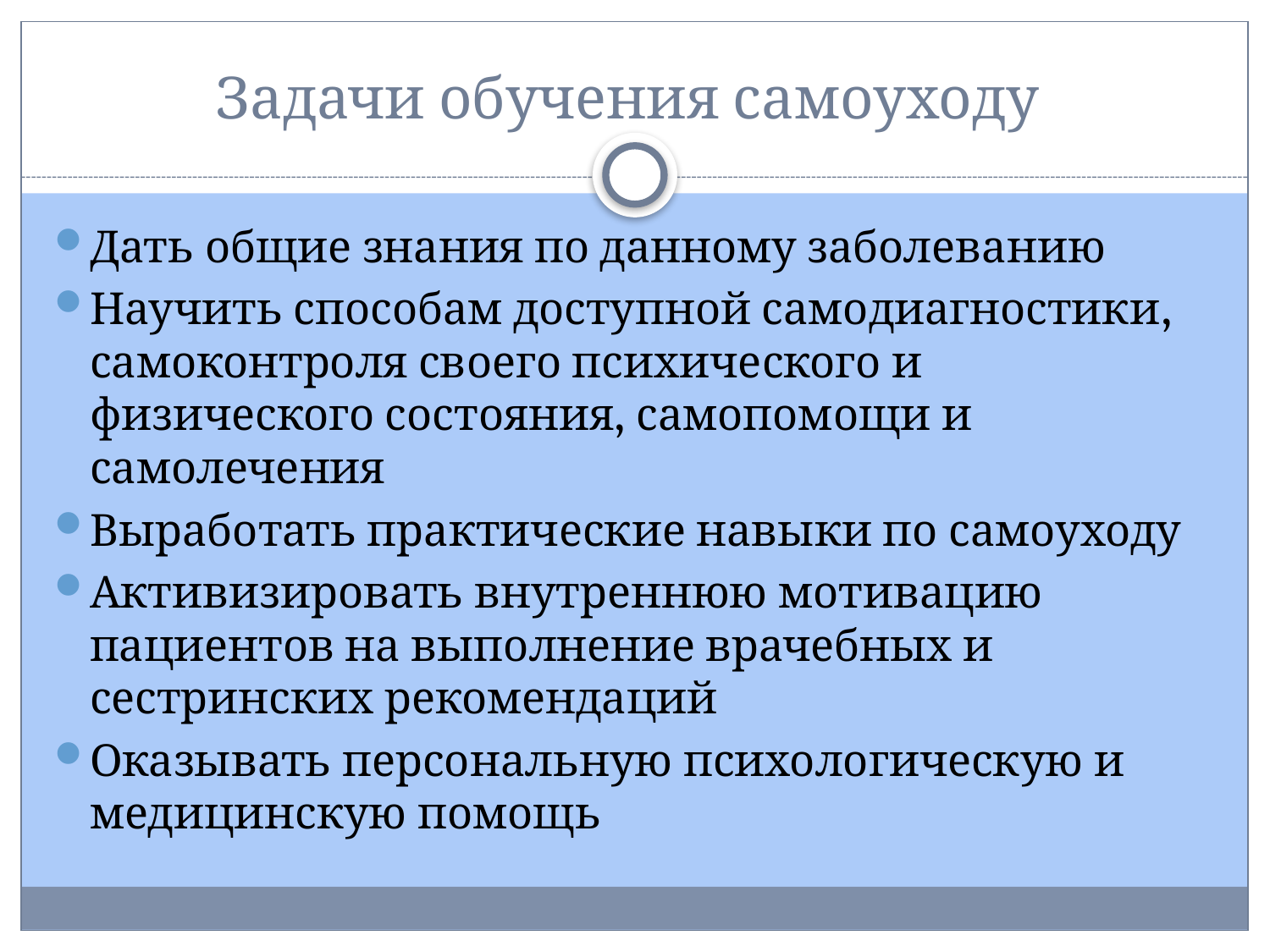

# Задачи обучения самоуходу
Дать общие знания по данному заболеванию
Научить способам доступной самодиагностики, самоконтроля своего психического и физического состояния, самопомощи и самолечения
Выработать практические навыки по самоуходу
Активизировать внутреннюю мотивацию пациентов на выполнение врачебных и сестринских рекомендаций
Оказывать персональную психологическую и медицинскую помощь